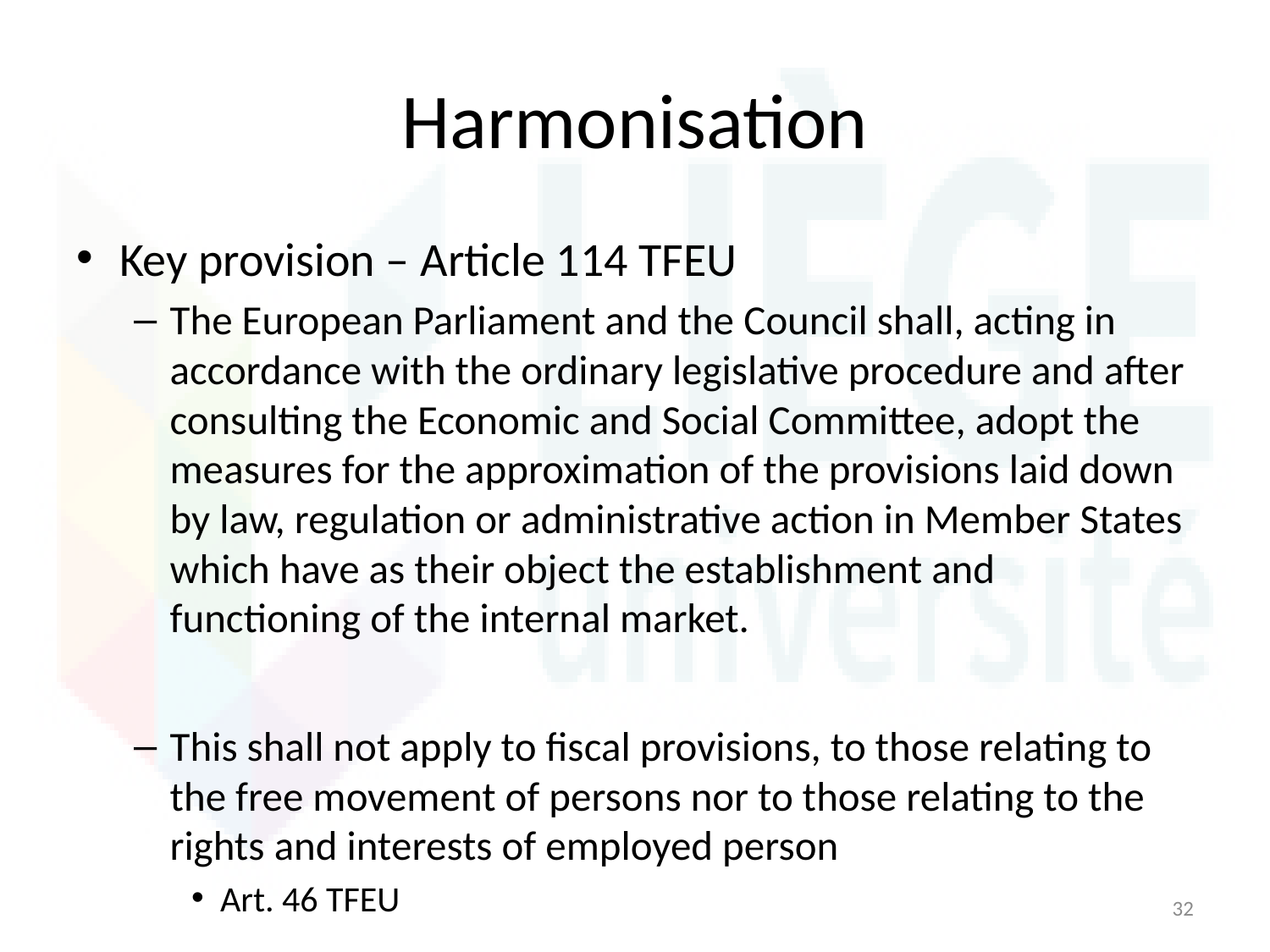

# Harmonisation
Key provision – Article 114 TFEU
The European Parliament and the Council shall, acting in accordance with the ordinary legislative procedure and after consulting the Economic and Social Committee, adopt the measures for the approximation of the provisions laid down by law, regulation or administrative action in Member States which have as their object the establishment and functioning of the internal market.

This shall not apply to fiscal provisions, to those relating to the free movement of persons nor to those relating to the rights and interests of employed person
Art. 46 TFEU
32